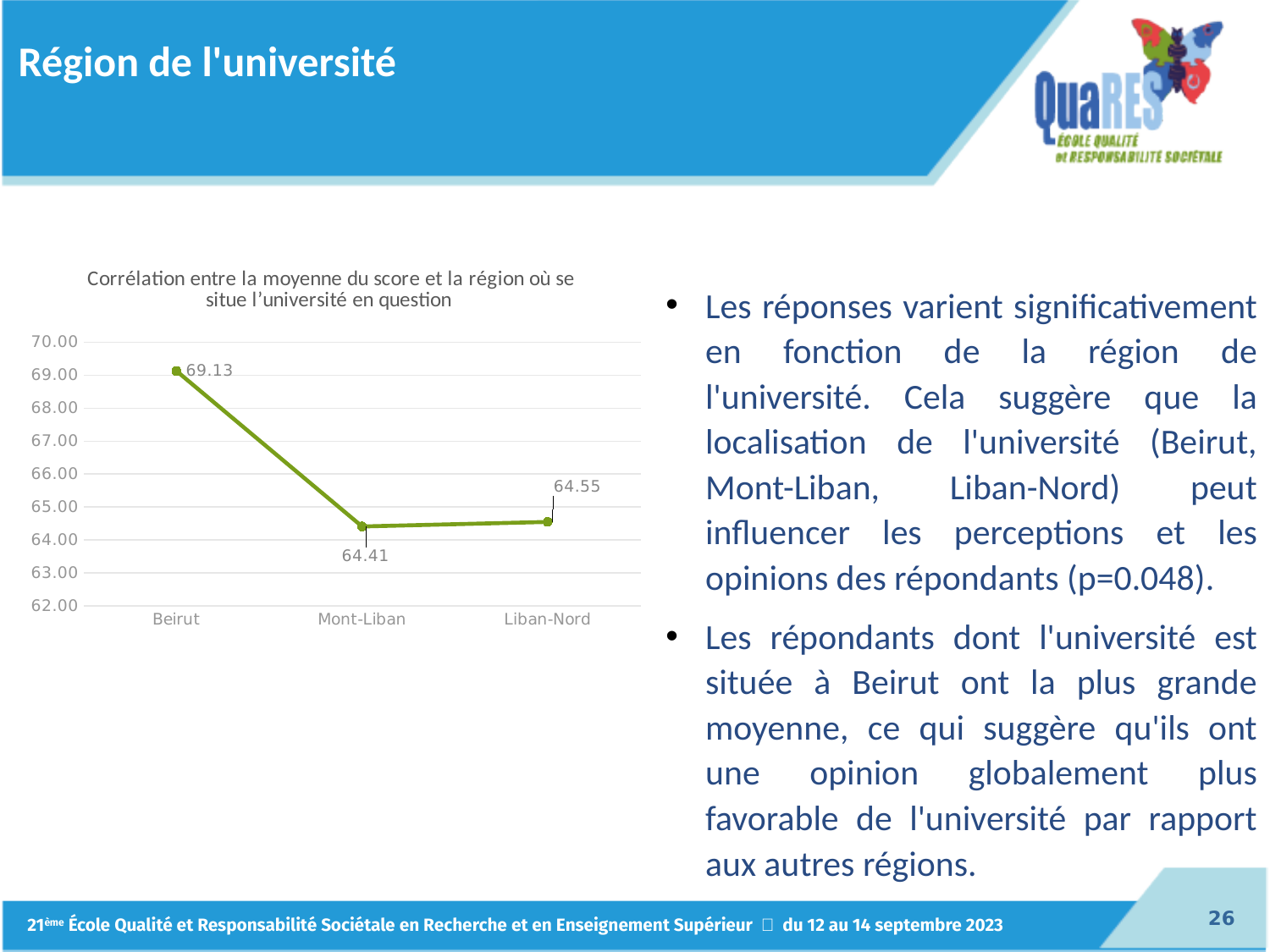

# Région de l'université

Les réponses varient significativement en fonction de la région de l'université. Cela suggère que la localisation de l'université (Beirut, Mont-Liban, Liban-Nord) peut influencer les perceptions et les opinions des répondants (p=0.048).
Les répondants dont l'université est située à Beirut ont la plus grande moyenne, ce qui suggère qu'ils ont une opinion globalement plus favorable de l'université par rapport aux autres régions.

### Chart: Corrélation entre la moyenne du score et la région où se situe l’université en question

| Category |  |
|---|---|
| Beirut | 69.13157894736842 |
| Mont-Liban | 64.4074074074074 |
| Liban-Nord | 64.54545454545455 |
26